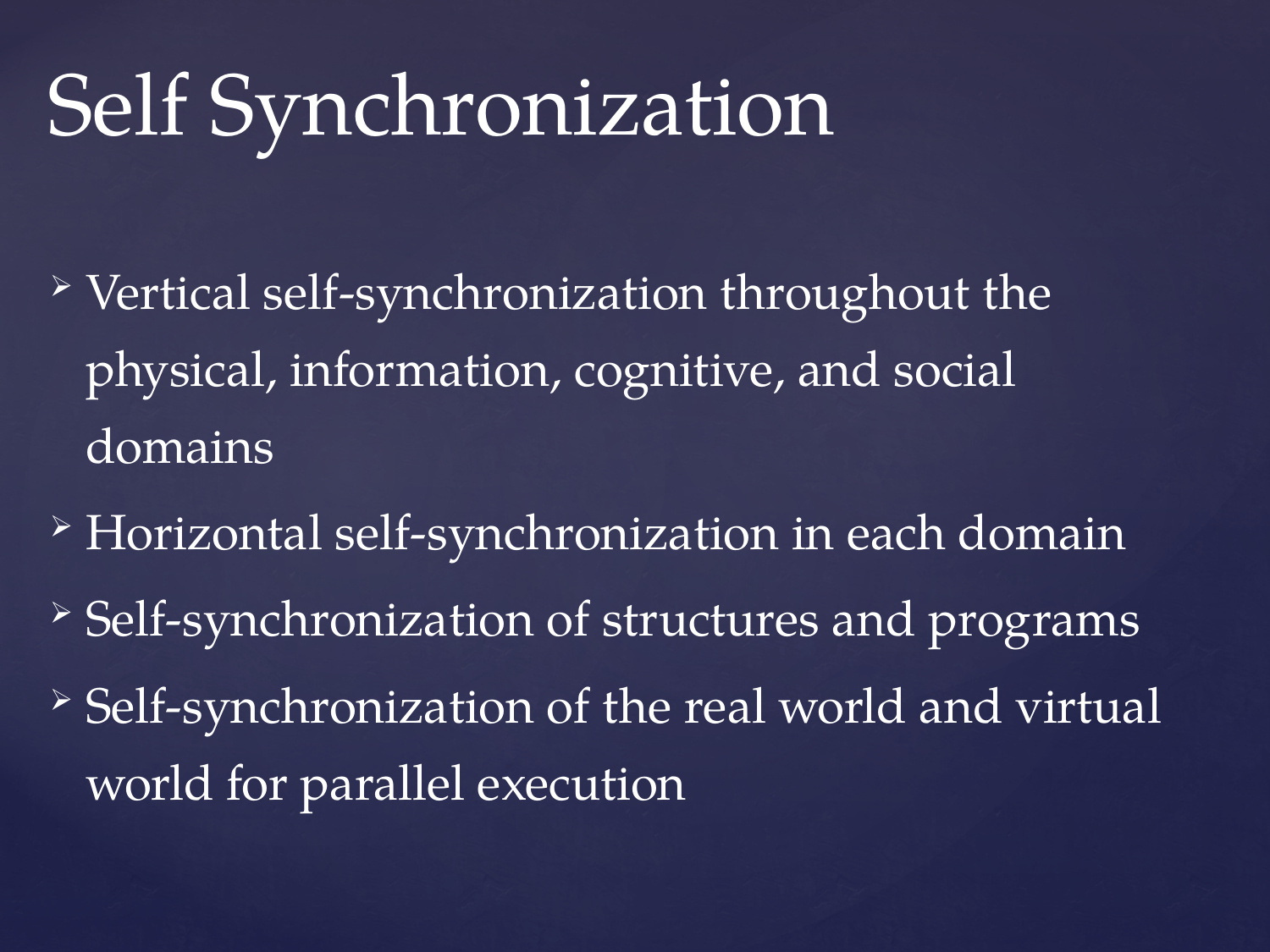

# Self Synchronization
Vertical self-synchronization throughout the physical, information, cognitive, and social domains
Horizontal self-synchronization in each domain
Self-synchronization of structures and programs
Self-synchronization of the real world and virtual world for parallel execution